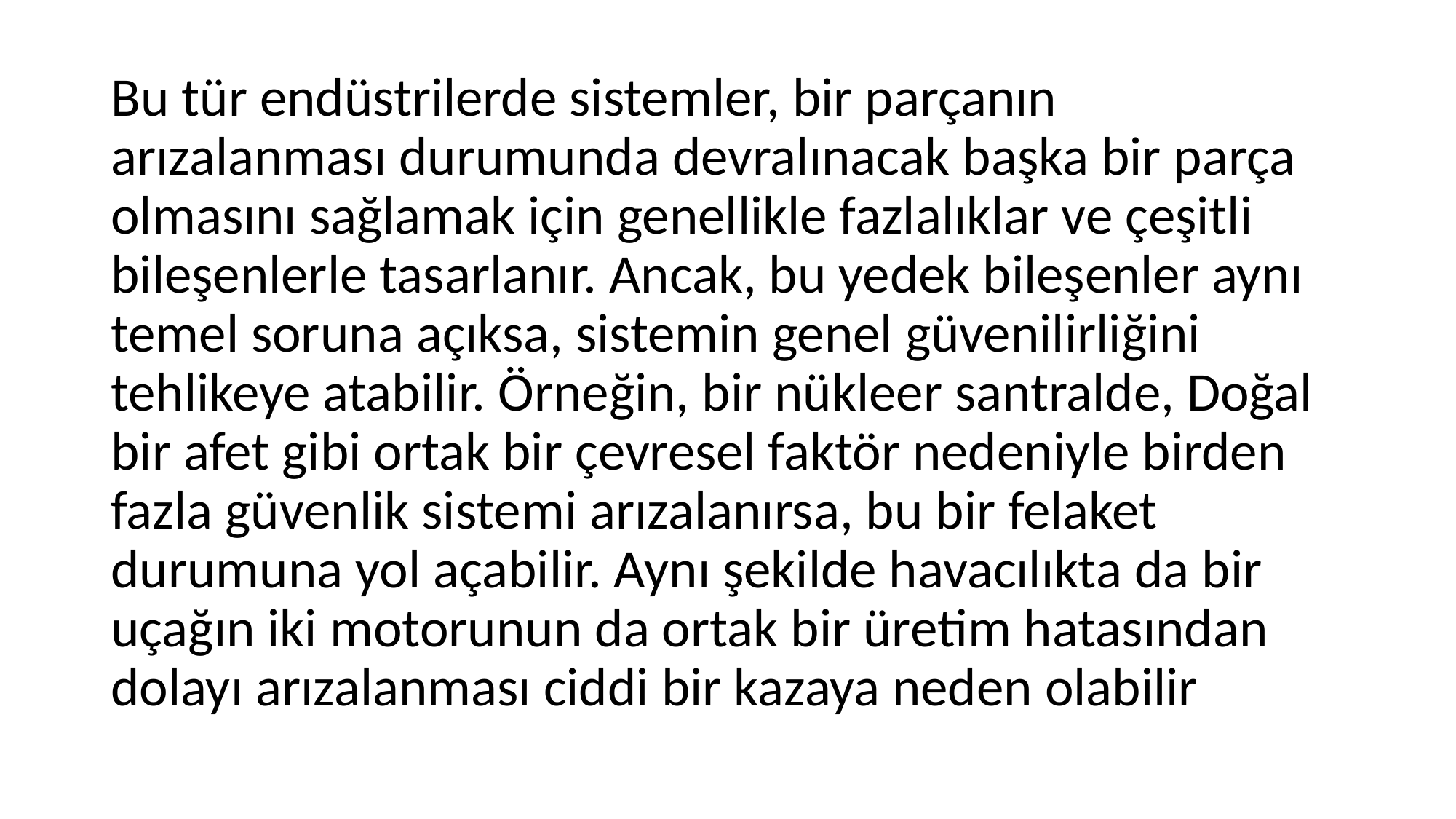

Bu tür endüstrilerde sistemler, bir parçanın arızalanması durumunda devralınacak başka bir parça olmasını sağlamak için genellikle fazlalıklar ve çeşitli bileşenlerle tasarlanır. Ancak, bu yedek bileşenler aynı temel soruna açıksa, sistemin genel güvenilirliğini tehlikeye atabilir. Örneğin, bir nükleer santralde, Doğal bir afet gibi ortak bir çevresel faktör nedeniyle birden fazla güvenlik sistemi arızalanırsa, bu bir felaket durumuna yol açabilir. Aynı şekilde havacılıkta da bir uçağın iki motorunun da ortak bir üretim hatasından dolayı arızalanması ciddi bir kazaya neden olabilir